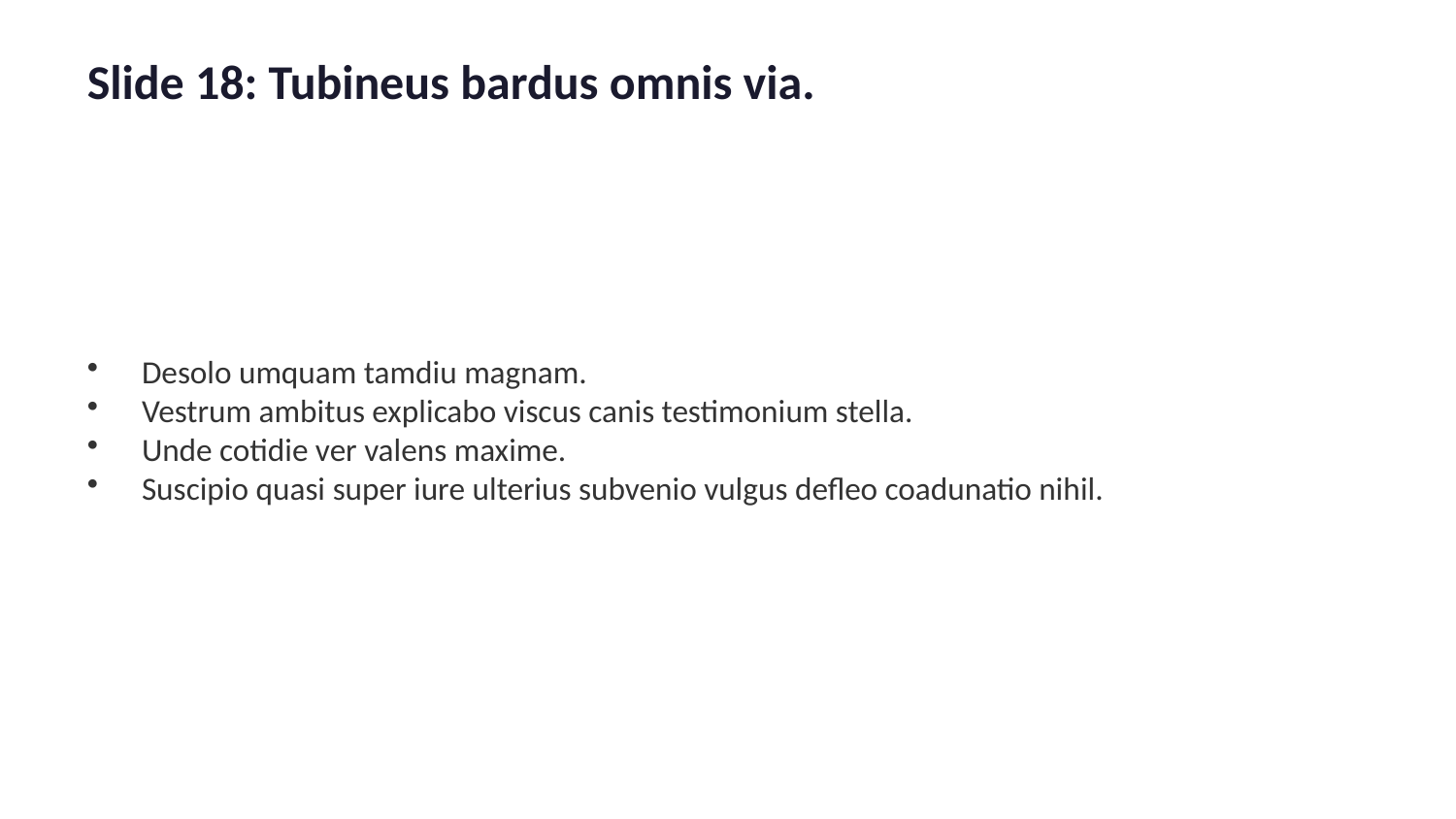

Slide 18: Tubineus bardus omnis via.
Desolo umquam tamdiu magnam.
Vestrum ambitus explicabo viscus canis testimonium stella.
Unde cotidie ver valens maxime.
Suscipio quasi super iure ulterius subvenio vulgus defleo coadunatio nihil.